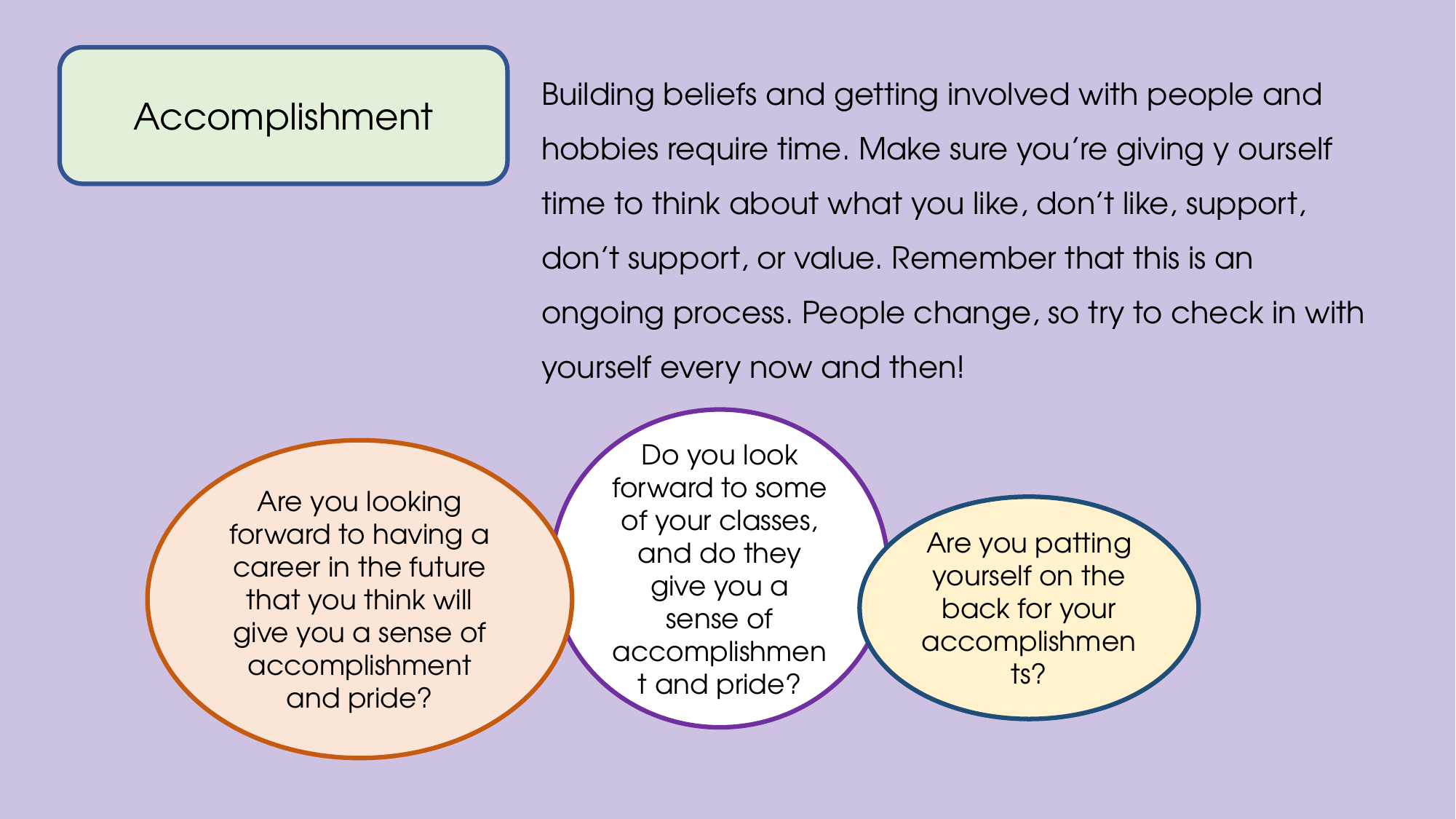

Accomplishment
Building beliefs and getting involved with people and hobbies require time. Make sure you’re giving y ourself time to think about what you like, don’t like, support, don’t support, or value. Remember that this is an ongoing process. People change, so try to check in with yourself every now and then!
Do you look forward to some of your classes, and do they give you a sense of accomplishment and pride?
Are you looking forward to having a career in the future that you think will give you a sense of accomplishment and pride?
Are you patting yourself on the back for your accomplishments?